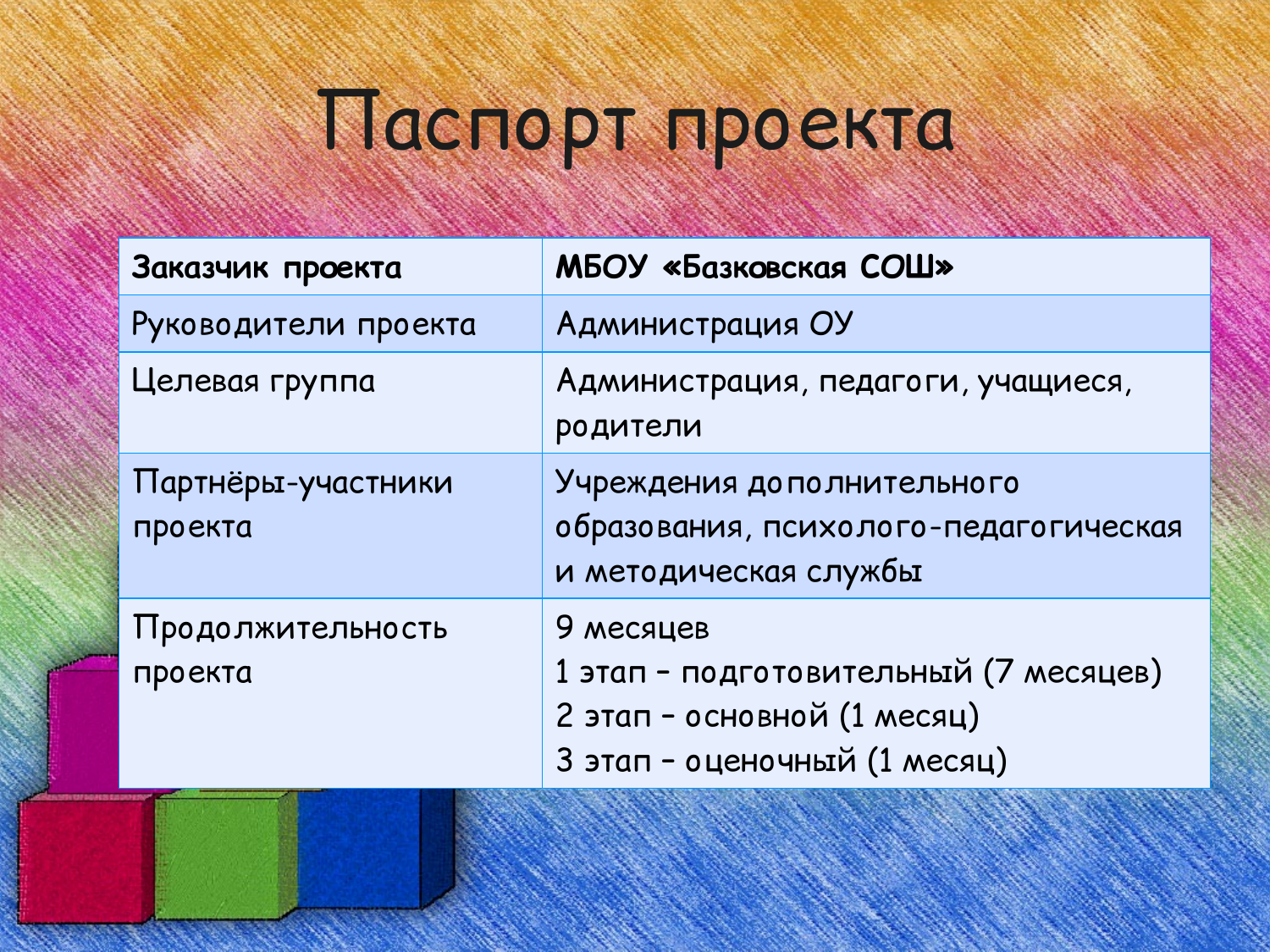

# Паспорт проекта

| Заказчик проекта | МБОУ «Базковская СОШ» |
| --- | --- |
| Руководители проекта | Администрация ОУ |
| Целевая группа | Администрация, педагоги, учащиеся, родители |
| Партнёры-участники проекта | Учреждения дополнительного образования, психолого-педагогическая и методическая службы |
| Продолжительность проекта | 9 месяцев 1 этап – подготовительный (7 месяцев) 2 этап – основной (1 месяц) 3 этап – оценочный (1 месяц) |